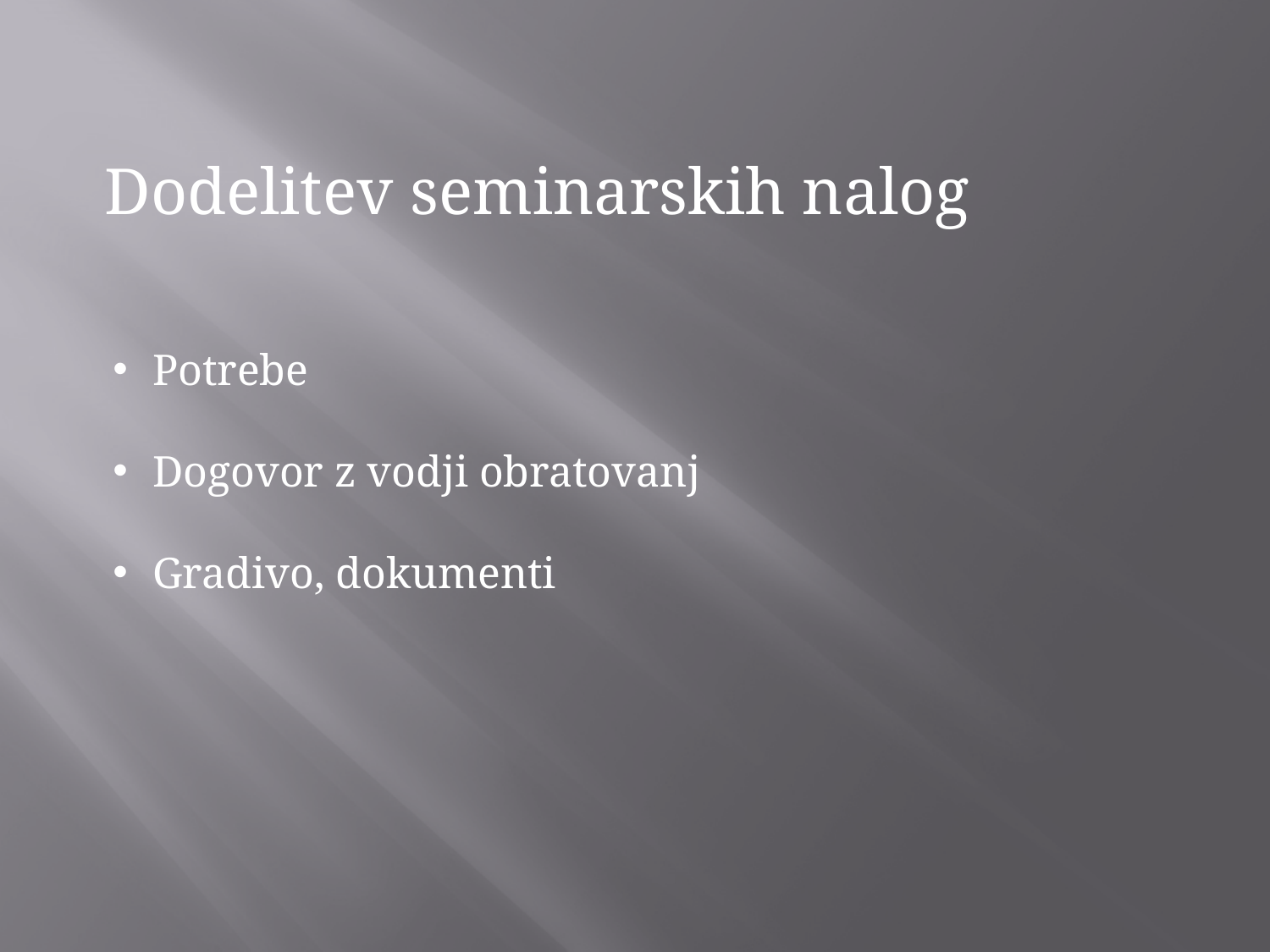

Dodelitev seminarskih nalog

Potrebe

Dogovor z vodji obratovanj

Gradivo, dokumenti